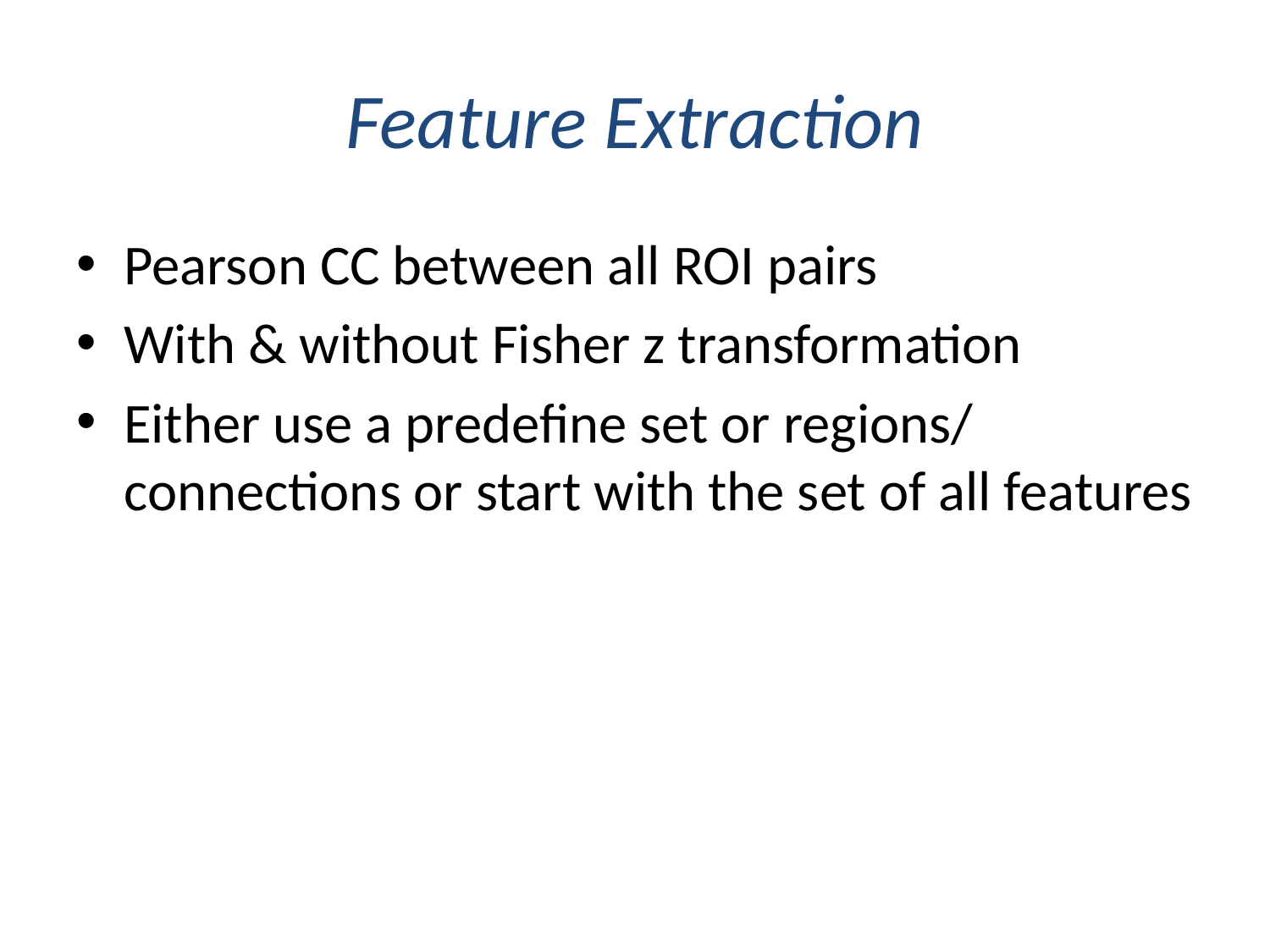

# Feature Extraction
Pearson CC between all ROI pairs
With & without Fisher z transformation
Either use a predefine set or regions/ connections or start with the set of all features